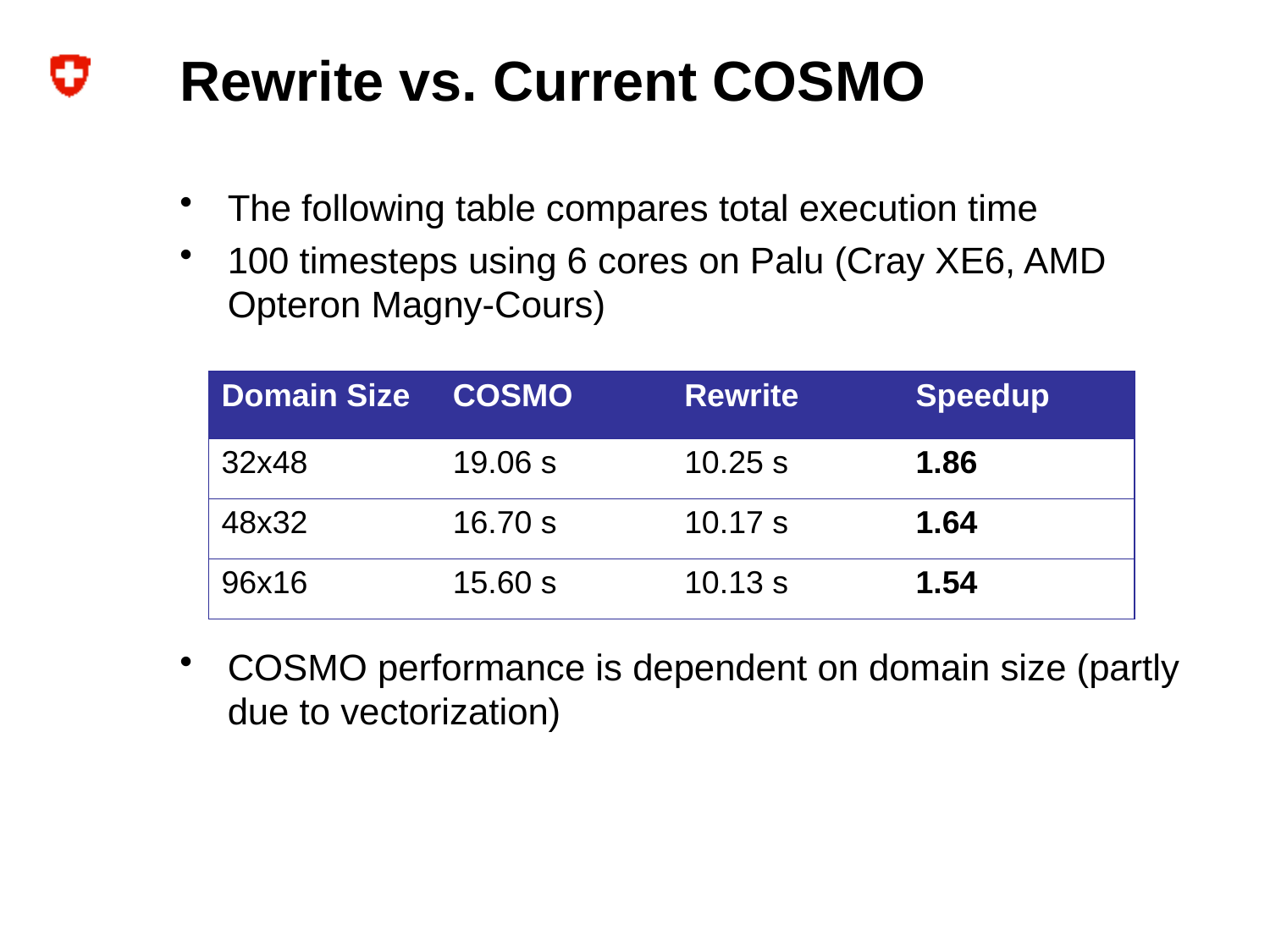

# Rewrite vs. Current COSMO
The following table compares total execution time
100 timesteps using 6 cores on Palu (Cray XE6, AMD Opteron Magny-Cours)

COSMO performance is dependent on domain size (partly due to vectorization)

| Domain Size | COSMO | Rewrite | Speedup |
| --- | --- | --- | --- |
| 32x48 | 19.06 s | 10.25 s | 1.86 |
| 48x32 | 16.70 s | 10.17 s | 1.64 |
| 96x16 | 15.60 s | 10.13 s | 1.54 |